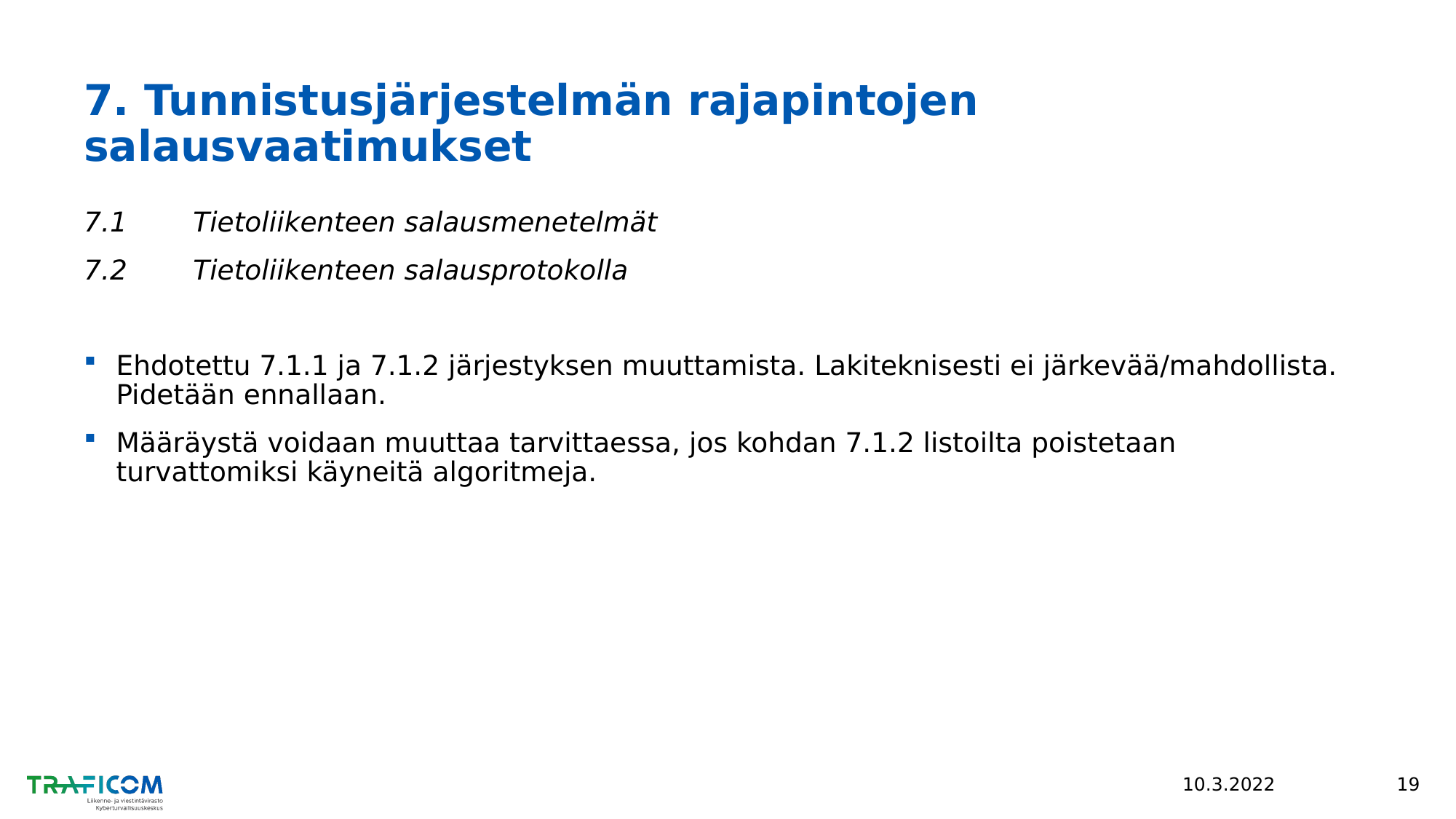

# 7. Tunnistusjärjestelmän rajapintojen salausvaatimukset
7.1	Tietoliikenteen salausmenetelmät
7.2	Tietoliikenteen salausprotokolla

Ehdotettu 7.1.1 ja 7.1.2 järjestyksen muuttamista. Lakiteknisesti ei järkevää/mahdollista. Pidetään ennallaan.
Määräystä voidaan muuttaa tarvittaessa, jos kohdan 7.1.2 listoilta poistetaan turvattomiksi käyneitä algoritmeja.
10.3.2022
19